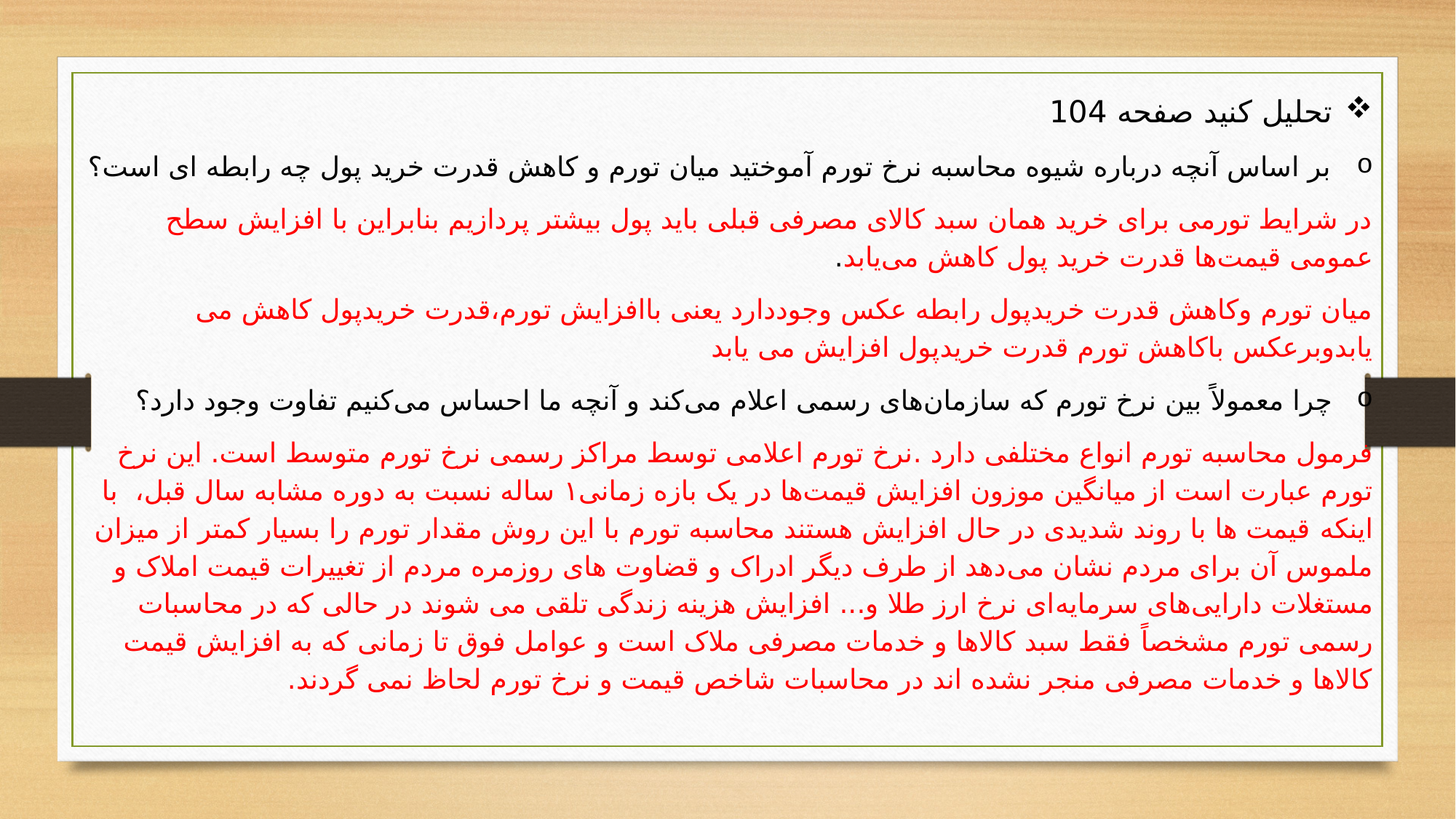

تحلیل کنید صفحه 104
بر اساس آنچه درباره شیوه محاسبه نرخ تورم آموختید میان تورم و کاهش قدرت خرید پول چه رابطه ای است؟
در شرایط تورمی برای خرید همان سبد کالای مصرفی قبلی باید پول بیشتر پردازیم بنابراین با افزایش سطح عمومی قیمت‌ها قدرت خرید پول کاهش می‌یابد.
میان تورم وکاهش قدرت خریدپول رابطه عکس وجوددارد یعنی باافزایش تورم،قدرت خریدپول کاهش می یابدوبرعکس باکاهش تورم قدرت خریدپول افزایش می یابد
چرا معمولاً بین نرخ تورم که سازمان‌های رسمی اعلام می‌کند و آنچه ما احساس می‌کنیم تفاوت وجود دارد؟
فرمول محاسبه تورم انواع مختلفی دارد .نرخ تورم اعلامی توسط مراکز رسمی نرخ تورم متوسط است. این نرخ  تورم عبارت است از میانگین موزون افزایش قیمت‌ها در یک بازه زمانی۱ ساله نسبت به دوره مشابه سال قبل،  با اینکه قیمت ها با روند شدیدی در حال افزایش هستند محاسبه تورم با این روش مقدار تورم را بسیار کمتر از میزان ملموس آن برای مردم نشان می‌دهد از طرف دیگر ادراک و قضاوت های روزمره مردم از تغییرات قیمت املاک و مستغلات دارایی‌های سرمایه‌ای نرخ ارز طلا و... افزایش هزینه زندگی تلقی می شوند در حالی که در محاسبات رسمی تورم مشخصاً فقط سبد کالاها و خدمات مصرفی ملاک است و عوامل فوق تا زمانی که به افزایش قیمت کالاها و خدمات مصرفی منجر نشده اند در محاسبات شاخص قیمت و نرخ تورم لحاظ نمی گردند.